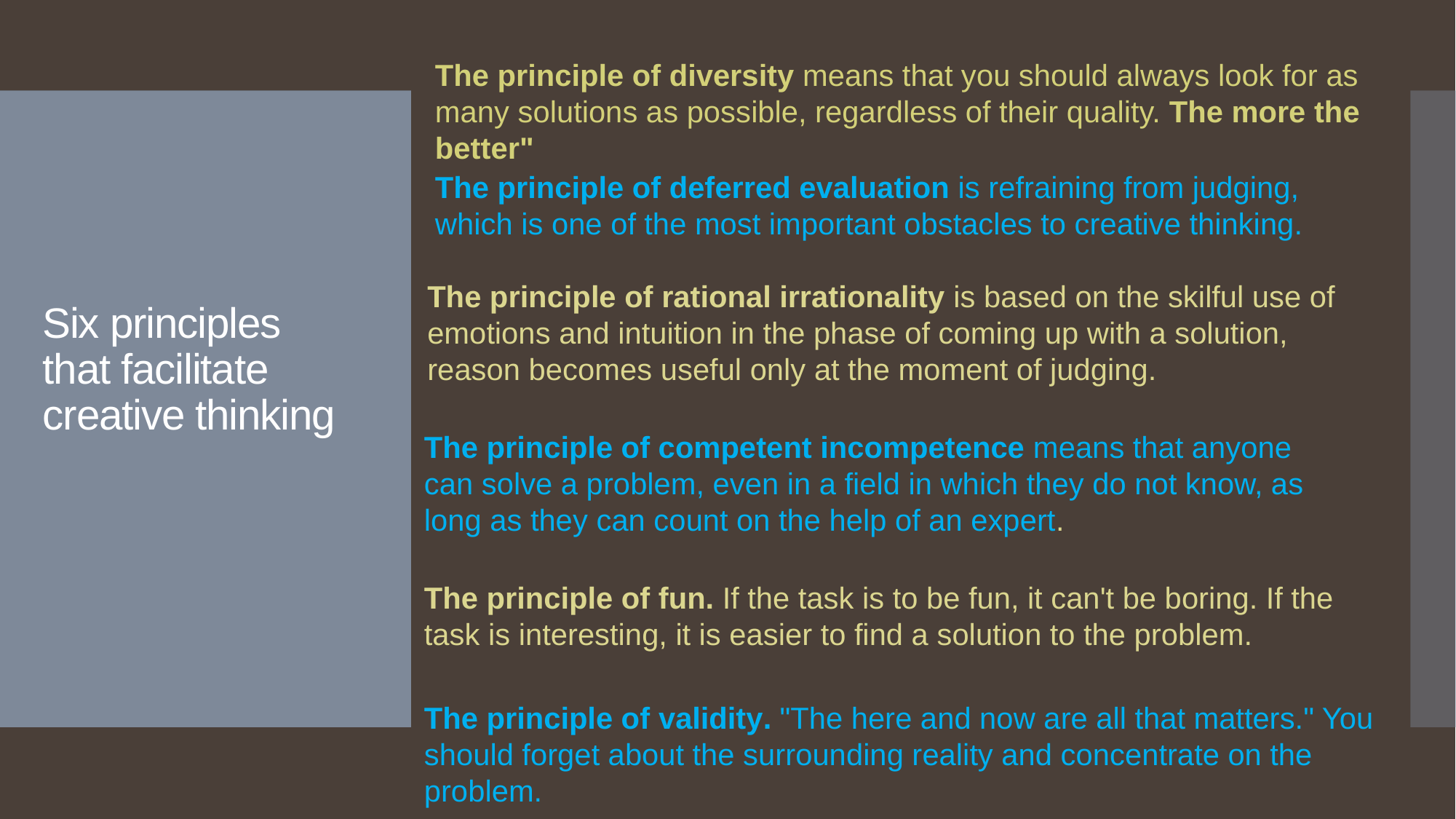

The principle of diversity means that you should always look for as many solutions as possible, regardless of their quality. The more the better"
The principle of deferred evaluation is refraining from judging, which is one of the most important obstacles to creative thinking.
# Six principles that facilitate creative thinking
The principle of rational irrationality is based on the skilful use of emotions and intuition in the phase of coming up with a solution, reason becomes useful only at the moment of judging.
The principle of competent incompetence means that anyone can solve a problem, even in a field in which they do not know, as long as they can count on the help of an expert.
The principle of fun. If the task is to be fun, it can't be boring. If the task is interesting, it is easier to find a solution to the problem.
The principle of validity. "The here and now are all that matters." You should forget about the surrounding reality and concentrate on the problem.